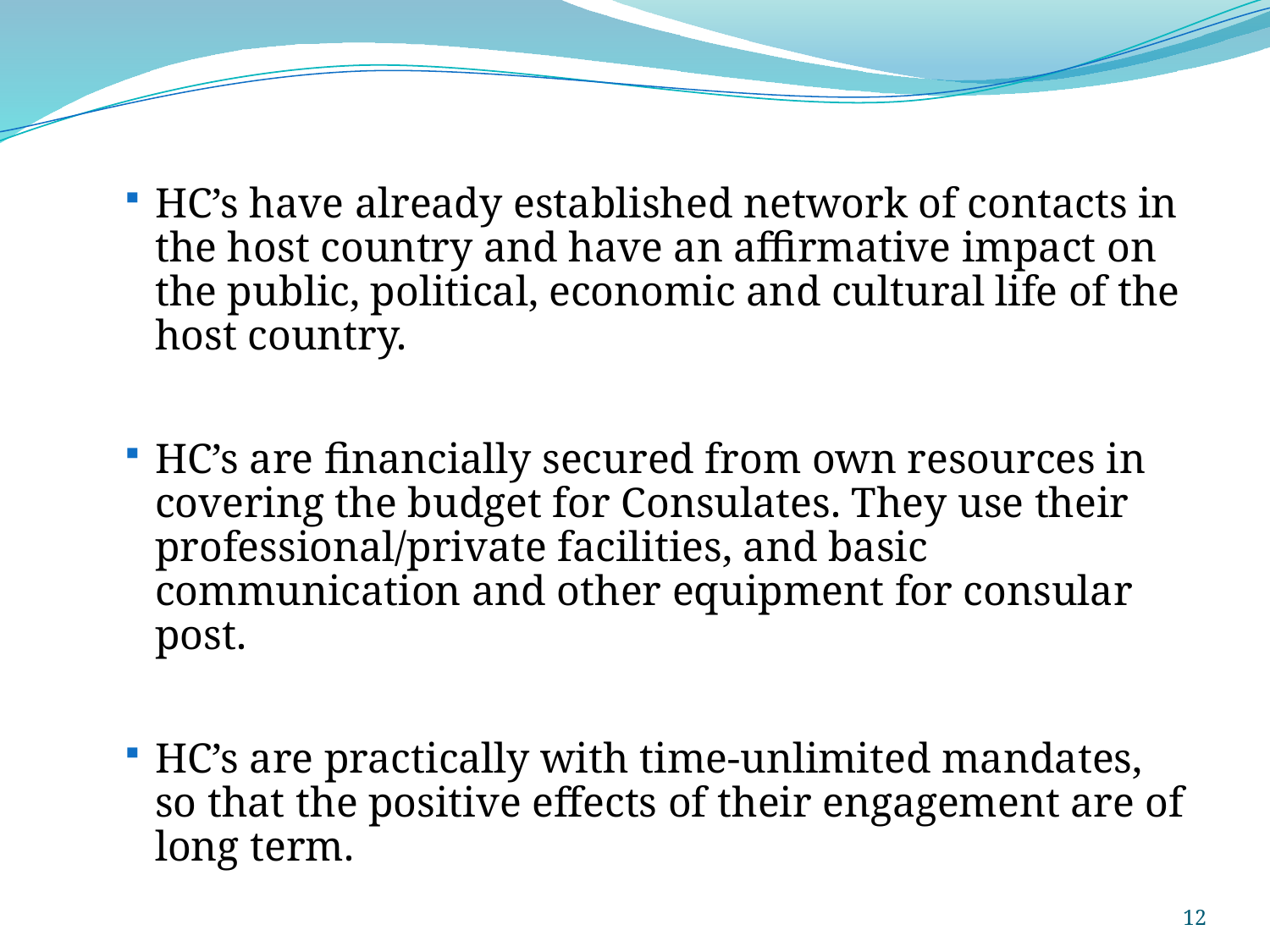

HC’s have already established network of contacts in the host country and have an affirmative impact on the public, political, economic and cultural life of the host country.

HC’s are financially secured from own resources in covering the budget for Consulates. They use their professional/private facilities, and basic communication and other equipment for consular post.

HC’s are practically with time-unlimited mandates, so that the positive effects of their engagement are of long term.

12